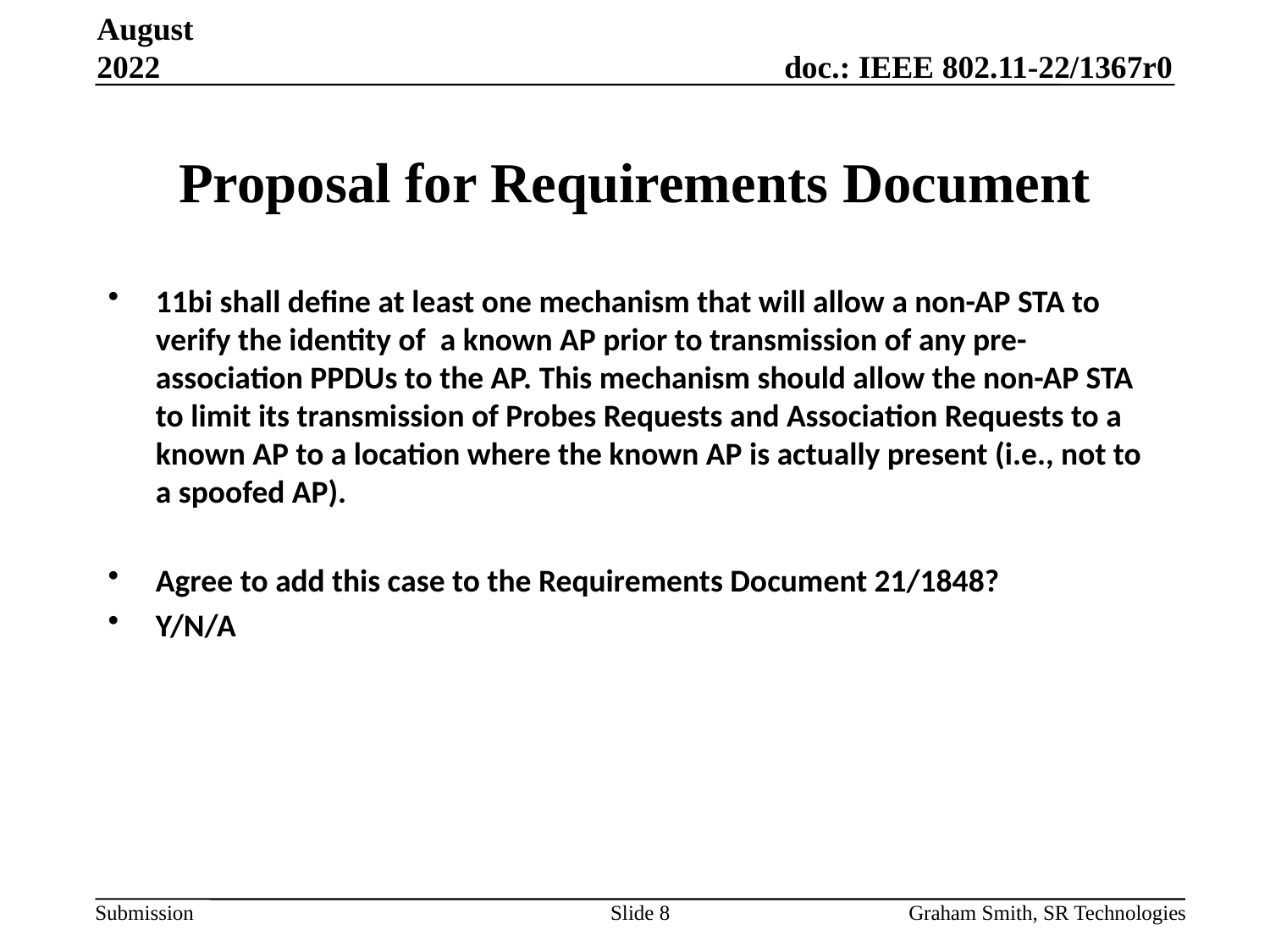

August 2022
# Proposal for Requirements Document
11bi shall define at least one mechanism that will allow a non-AP STA to verify the identity of  a known AP prior to transmission of any pre-association PPDUs to the AP. This mechanism should allow the non-AP STA to limit its transmission of Probes Requests and Association Requests to a known AP to a location where the known AP is actually present (i.e., not to a spoofed AP).

Agree to add this case to the Requirements Document 21/1848?
Y/N/A
Slide 8
Graham Smith, SR Technologies